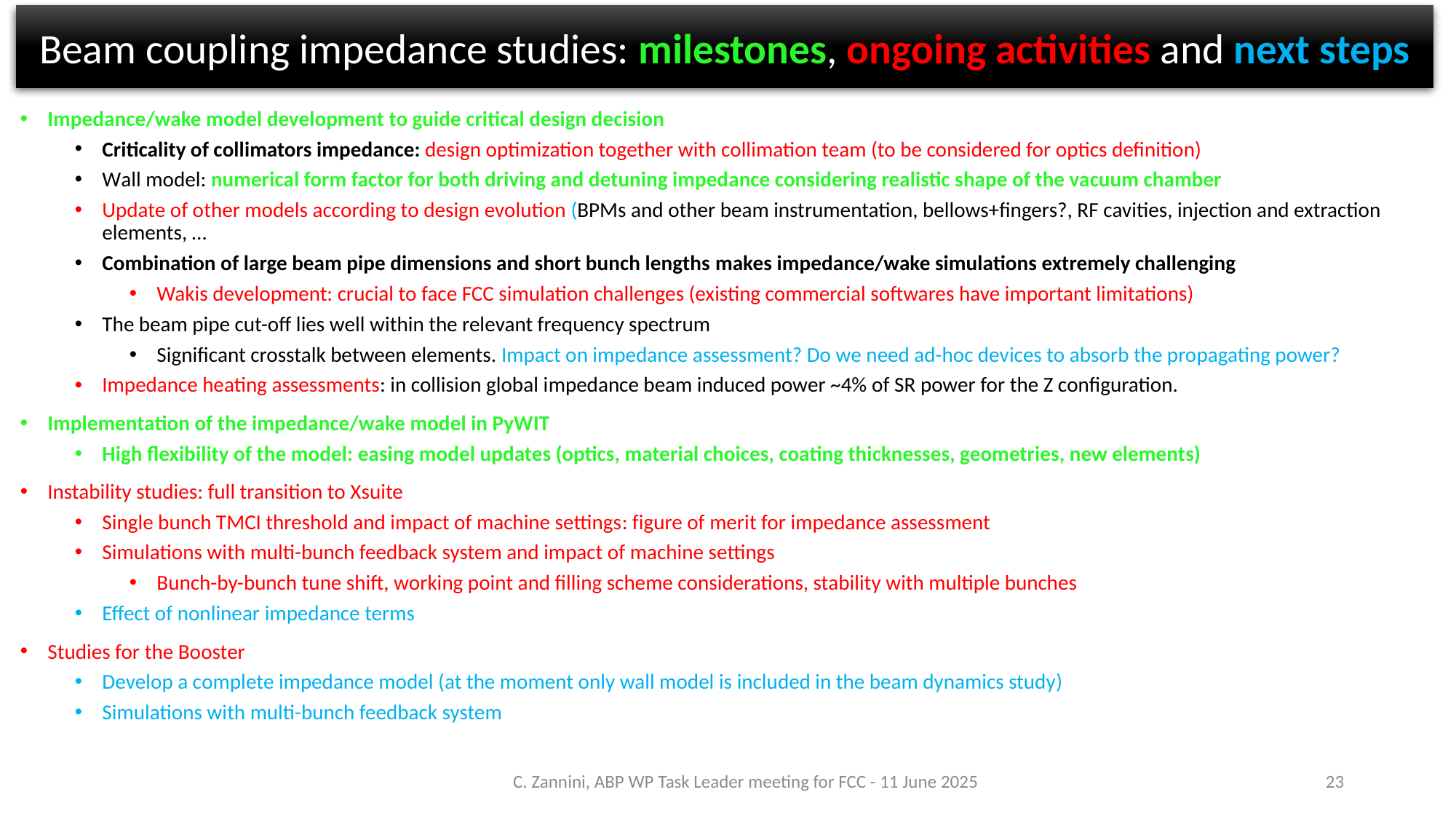

Beam coupling impedance studies: milestones, ongoing activities and next steps
Impedance/wake model development to guide critical design decision
Criticality of collimators impedance: design optimization together with collimation team (to be considered for optics definition)
Wall model: numerical form factor for both driving and detuning impedance considering realistic shape of the vacuum chamber
Update of other models according to design evolution (BPMs and other beam instrumentation, bellows+fingers?, RF cavities, injection and extraction elements, …
Combination of large beam pipe dimensions and short bunch lengths makes impedance/wake simulations extremely challenging
Wakis development: crucial to face FCC simulation challenges (existing commercial softwares have important limitations)
The beam pipe cut-off lies well within the relevant frequency spectrum
Significant crosstalk between elements. Impact on impedance assessment? Do we need ad-hoc devices to absorb the propagating power?
Impedance heating assessments: in collision global impedance beam induced power ~4% of SR power for the Z configuration.
Implementation of the impedance/wake model in PyWIT
High flexibility of the model: easing model updates (optics, material choices, coating thicknesses, geometries, new elements)
Instability studies: full transition to Xsuite
Single bunch TMCI threshold and impact of machine settings: figure of merit for impedance assessment
Simulations with multi-bunch feedback system and impact of machine settings
Bunch-by-bunch tune shift, working point and filling scheme considerations, stability with multiple bunches
Effect of nonlinear impedance terms
Studies for the Booster
Develop a complete impedance model (at the moment only wall model is included in the beam dynamics study)
Simulations with multi-bunch feedback system
C. Zannini, ABP WP Task Leader meeting for FCC - 11 June 2025
23